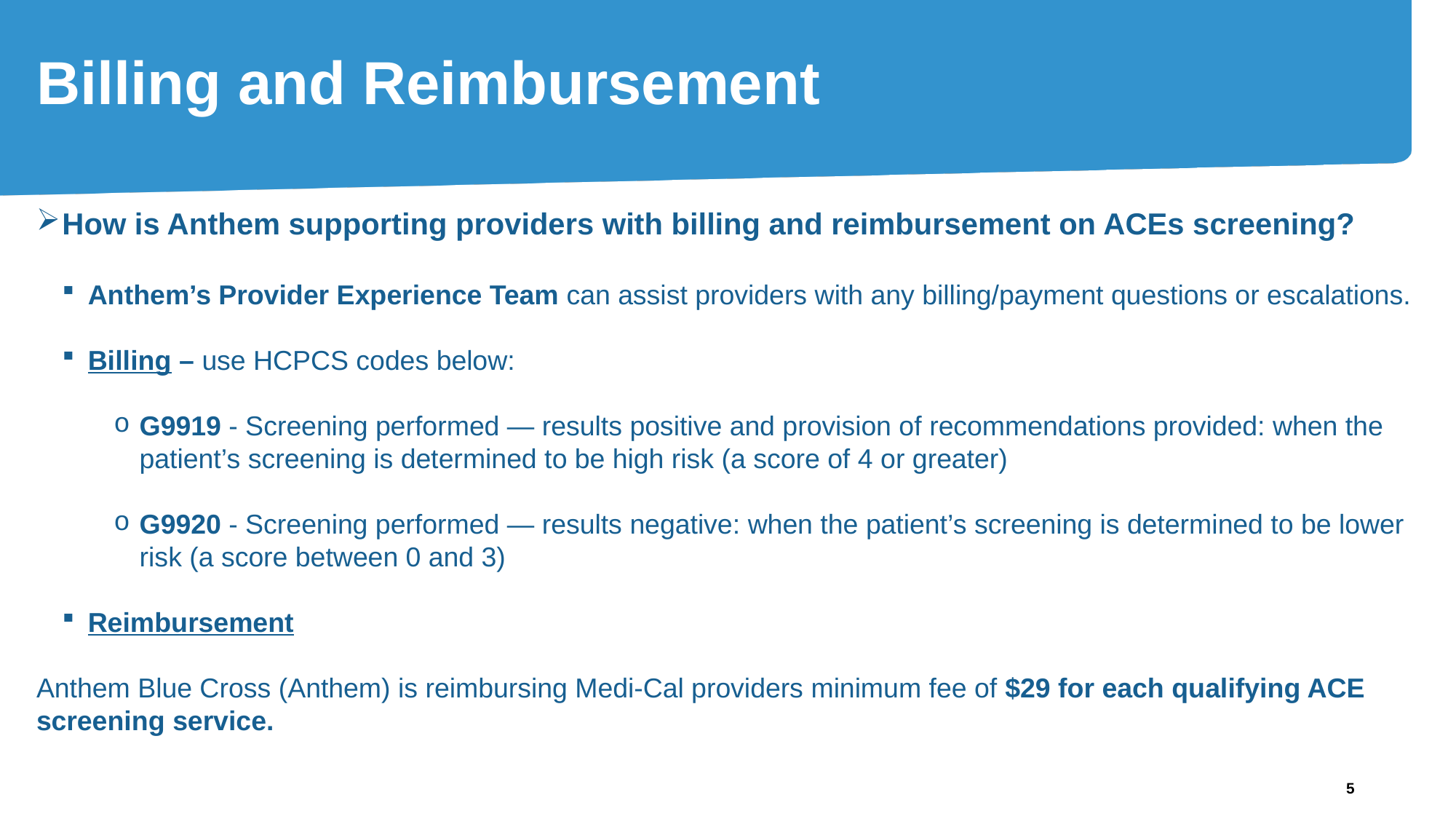

Billing and Reimbursement
How is Anthem supporting providers with billing and reimbursement on ACEs screening?

Anthem’s Provider Experience Team can assist providers with any billing/payment questions or escalations.

Billing – use HCPCS codes below:

G9919 - Screening performed — results positive and provision of recommendations provided: when the patient’s screening is determined to be high risk (a score of 4 or greater)

G9920 - Screening performed — results negative: when the patient’s screening is determined to be lower risk (a score between 0 and 3)

Reimbursement

Anthem Blue Cross (Anthem) is reimbursing Medi-Cal providers minimum fee of $29 for each qualifying ACE screening service.
5